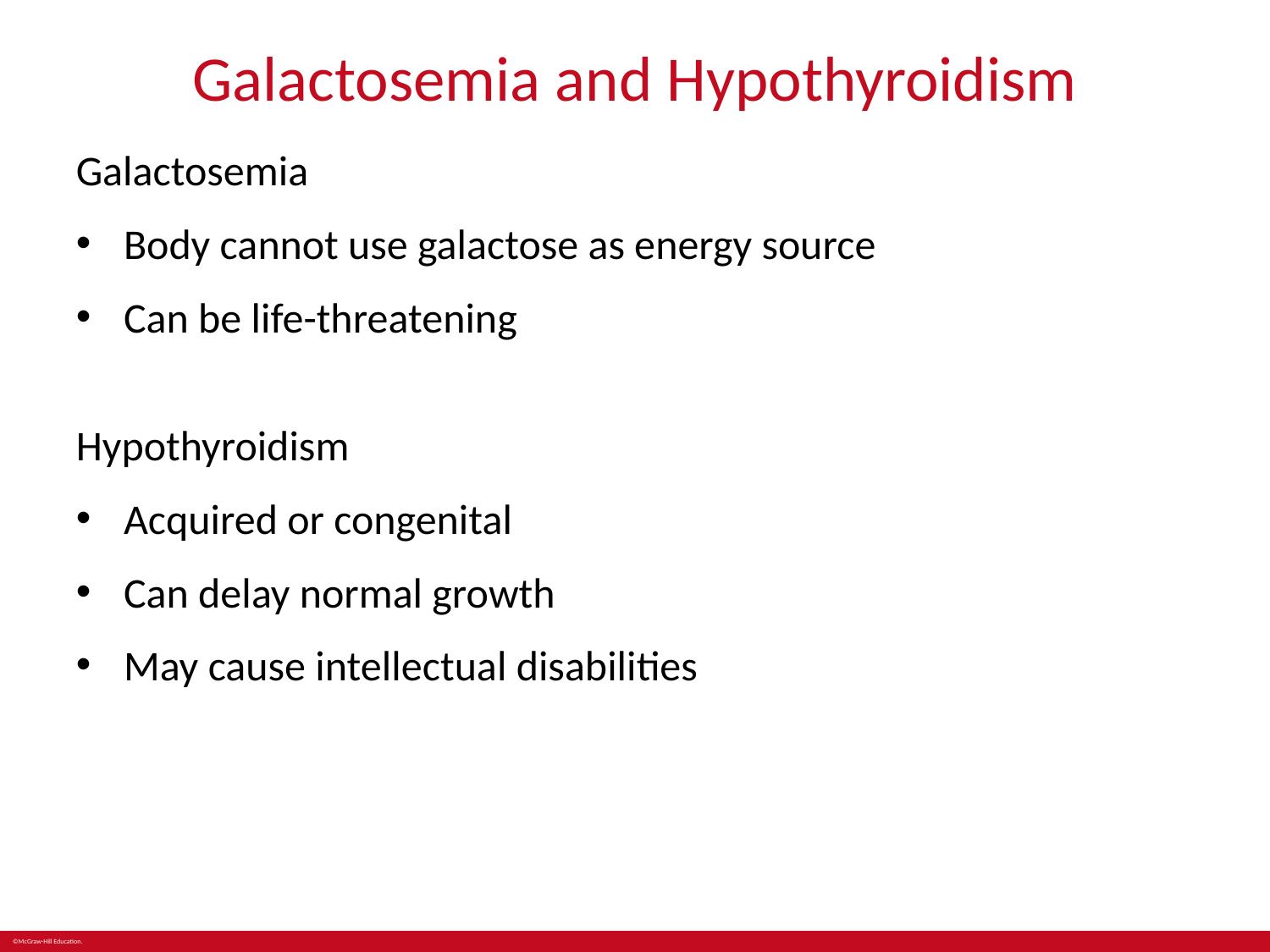

# Galactosemia and Hypothyroidism
Galactosemia
Body cannot use galactose as energy source
Can be life-threatening
Hypothyroidism
Acquired or congenital
Can delay normal growth
May cause intellectual disabilities